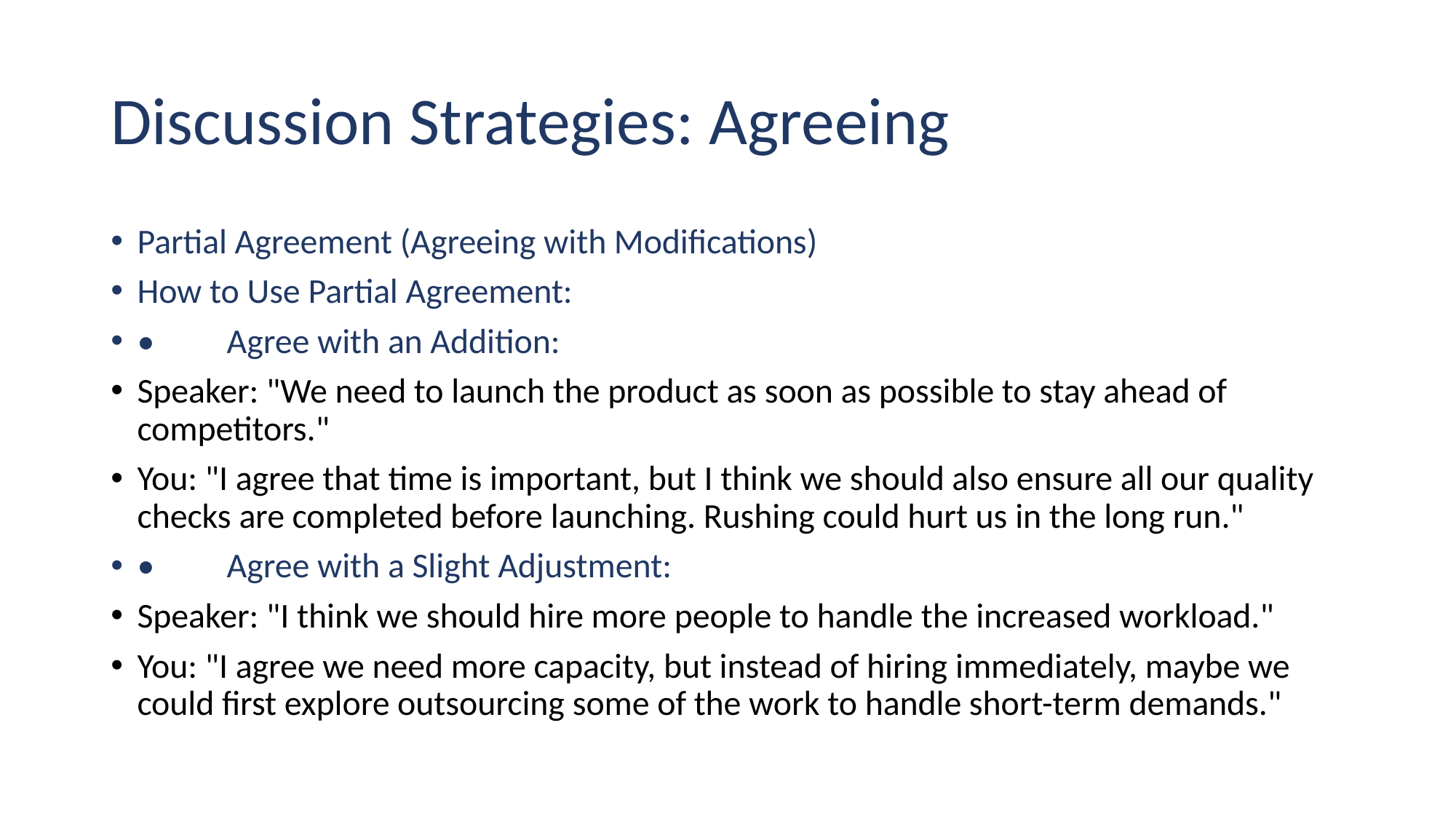

# Discussion Strategies: Agreeing
Partial Agreement (Agreeing with Modifications)
How to Use Partial Agreement:
•	Agree with an Addition:
Speaker: "We need to launch the product as soon as possible to stay ahead of competitors."
You: "I agree that time is important, but I think we should also ensure all our quality checks are completed before launching. Rushing could hurt us in the long run."
•	Agree with a Slight Adjustment:
Speaker: "I think we should hire more people to handle the increased workload."
You: "I agree we need more capacity, but instead of hiring immediately, maybe we could first explore outsourcing some of the work to handle short-term demands."